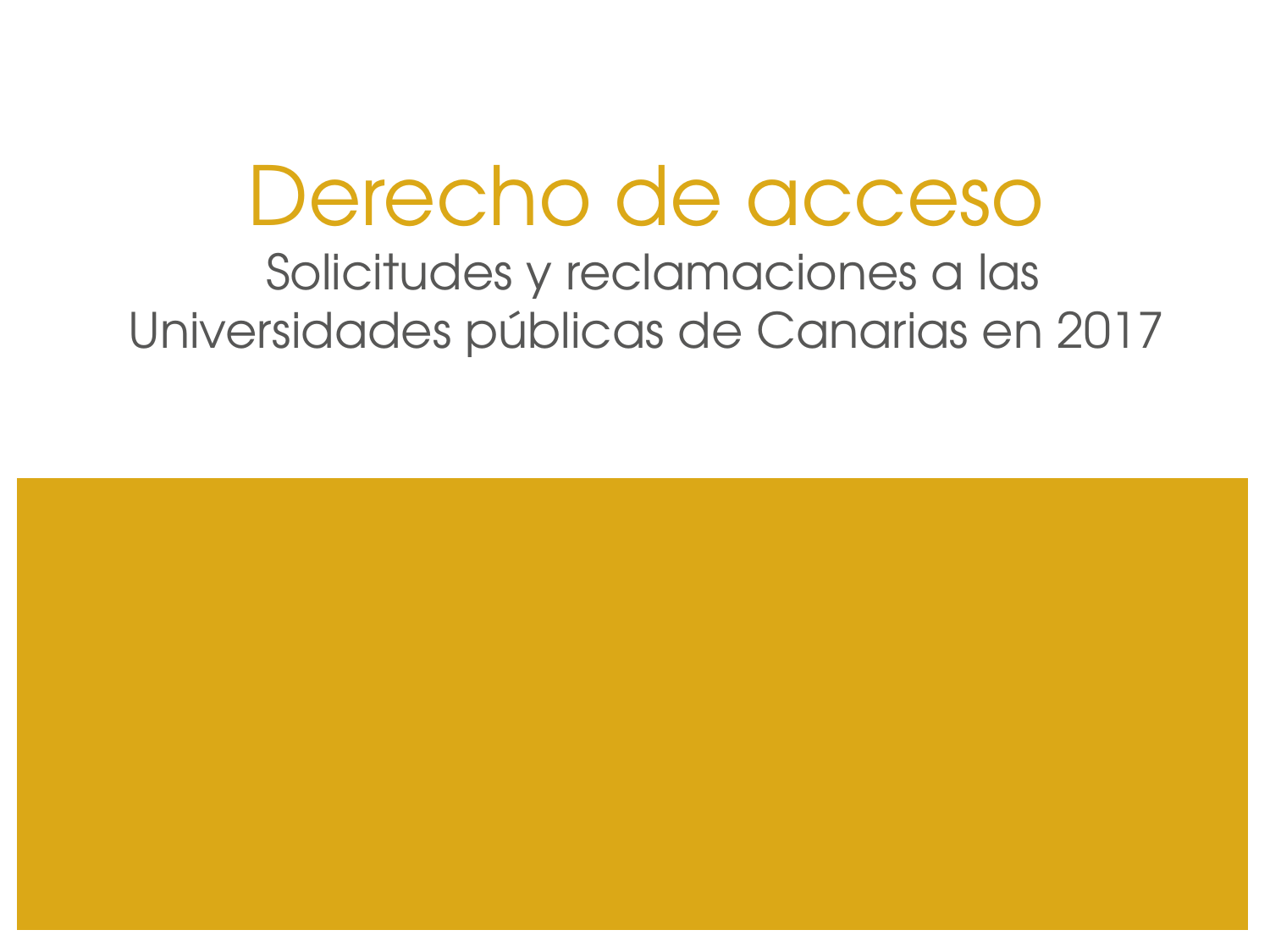

# Derecho de acceso Solicitudes y reclamaciones a las Universidades públicas de Canarias en 2017